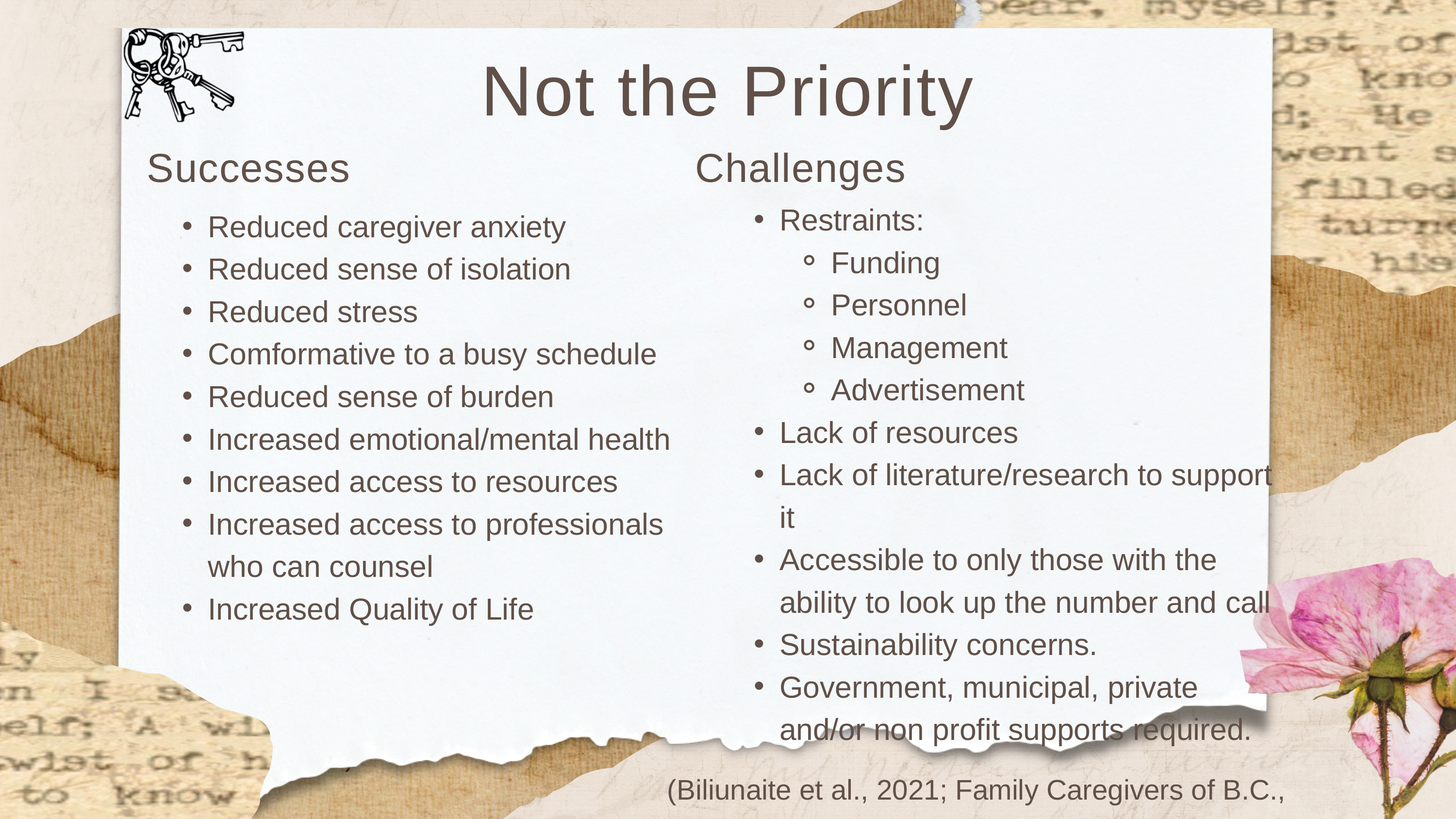

Not the Priority
Successes
Challenges
Restraints:
Funding
Personnel
Management
Advertisement
Lack of resources
Lack of literature/research to support it
Accessible to only those with the ability to look up the number and call
Sustainability concerns.
Government, municipal, private and/or non profit supports required.

Reduced caregiver anxiety
Reduced sense of isolation
Reduced stress
Comformative to a busy schedule
Reduced sense of burden
Increased emotional/mental health
Increased access to resources
Increased access to professionals who can counsel
Increased Quality of Life

(Biliunaite et al., 2021; Family Caregivers of B.C., 2023)